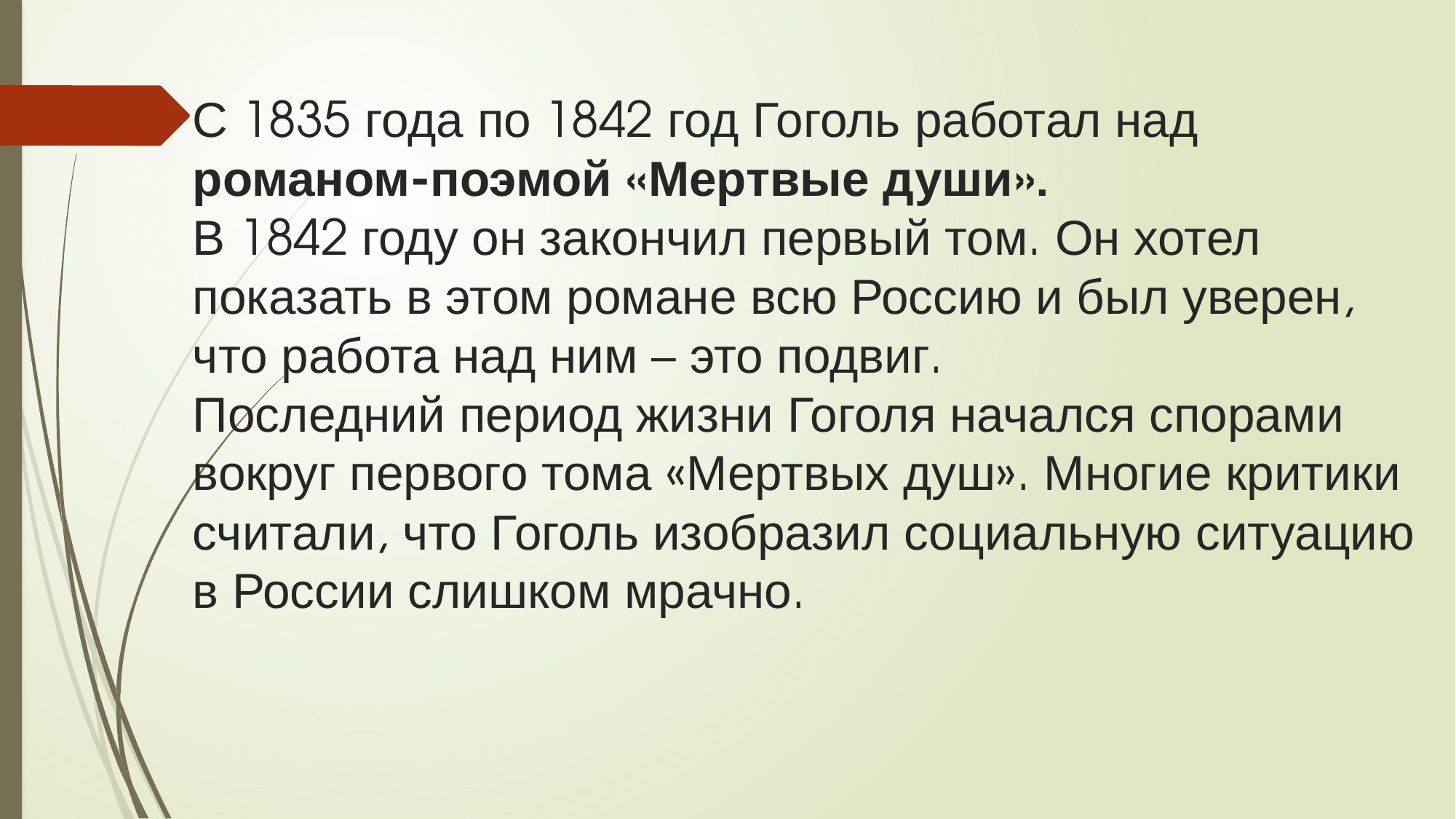

# С 1835 года по 1842 год Гоголь работал над романом-поэмой «Мертвые души». В 1842 году он закончил первый том. Он хотел показать в этом романе всю Россию и был уверен, что работа над ним – это подвиг. Последний период жизни Гоголя начался спорами вокруг первого тома «Мертвых душ». Многие критики считали, что Гоголь изобразил социальную ситуацию в России слишком мрачно.